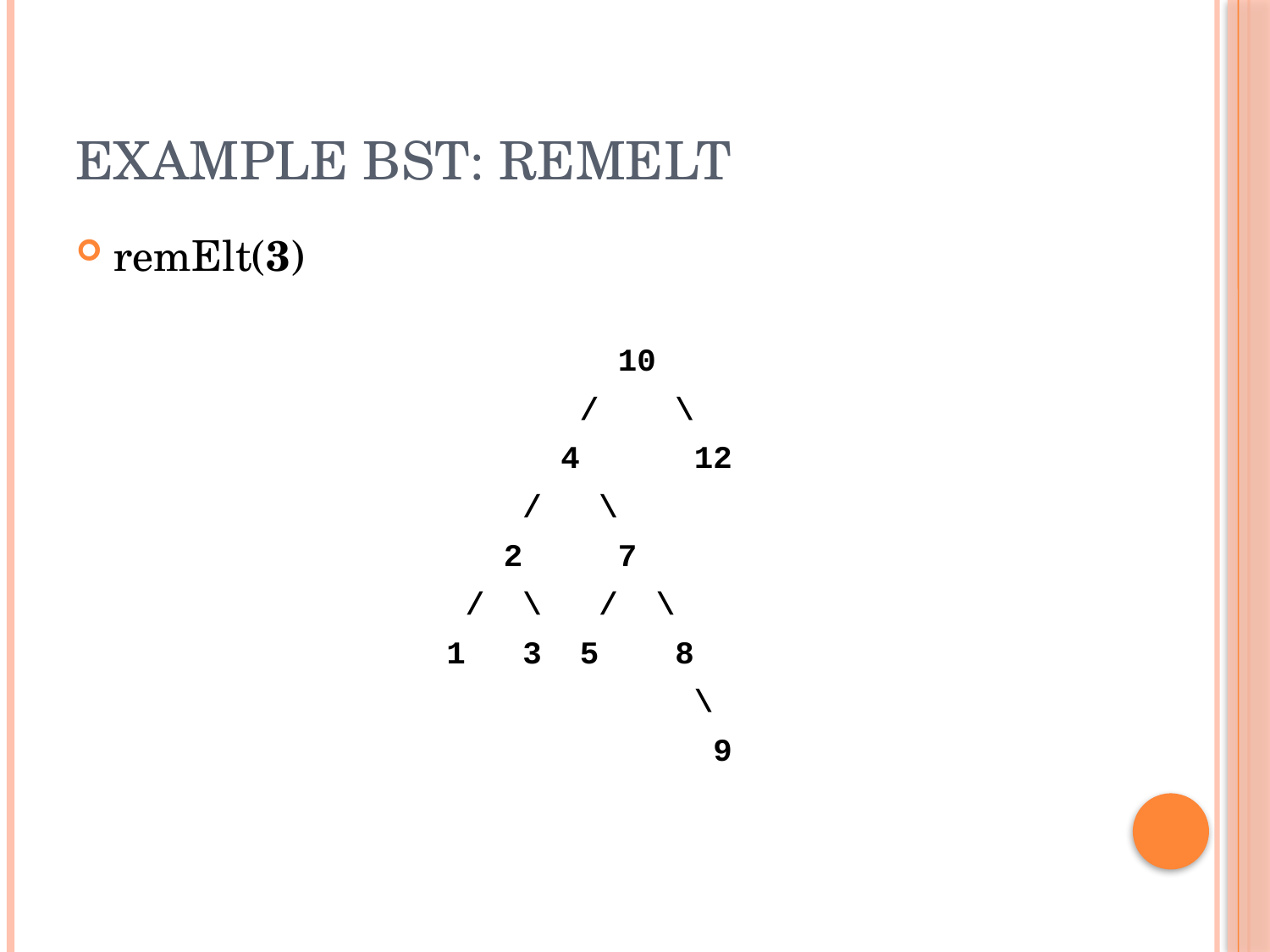

# Example BST: remElt
remElt(3)
| 10 |
| --- |
| /    \ |
| 4      12 |
| /   \ |
| 2     7 |
| /  \   /  \ |
| 1   3  5    8 |
| \ |
| 9 |